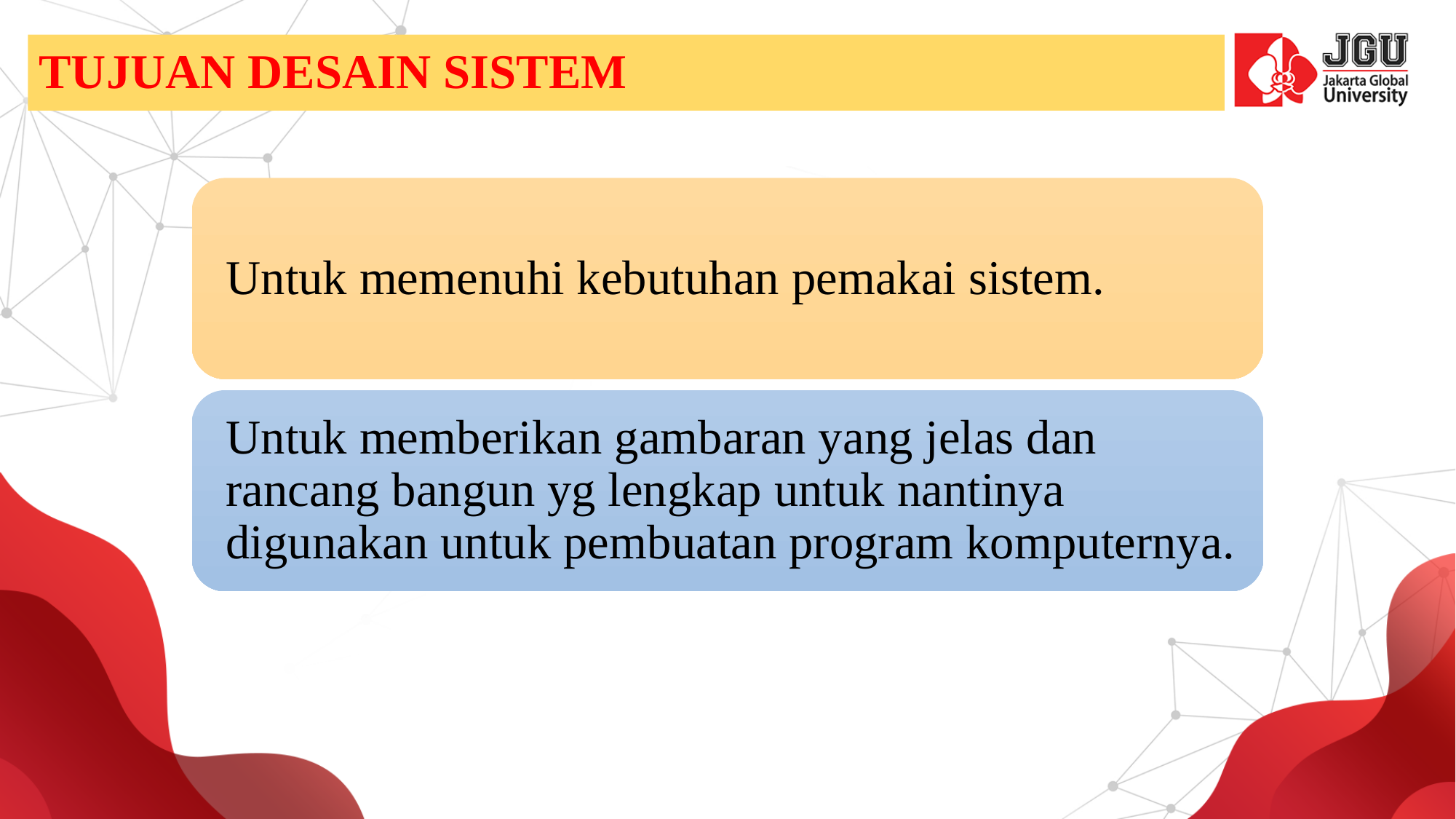

# TUJUAN DESAIN SISTEM
Untuk memenuhi kebutuhan pemakai sistem.
Untuk memberikan gambaran yang jelas dan rancang bangun yg lengkap untuk nantinya digunakan untuk pembuatan program komputernya.